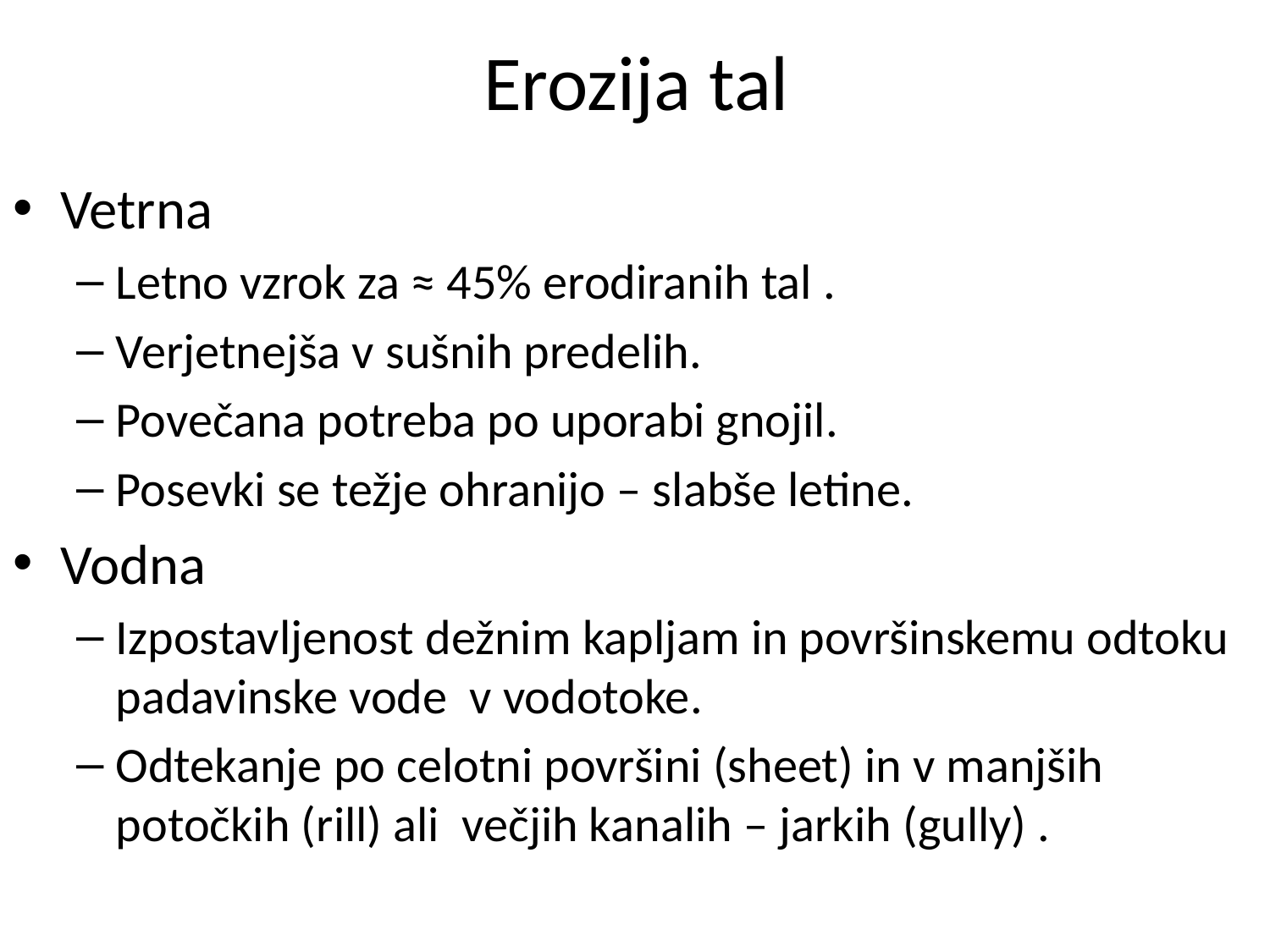

# Erozija tal
Vetrna
Letno vzrok za ≈ 45% erodiranih tal .
Verjetnejša v sušnih predelih.
Povečana potreba po uporabi gnojil.
Posevki se težje ohranijo – slabše letine.
Vodna
Izpostavljenost dežnim kapljam in površinskemu odtoku padavinske vode  v vodotoke.
Odtekanje po celotni površini (sheet) in v manjših  potočkih (rill) ali  večjih kanalih – jarkih (gully) .